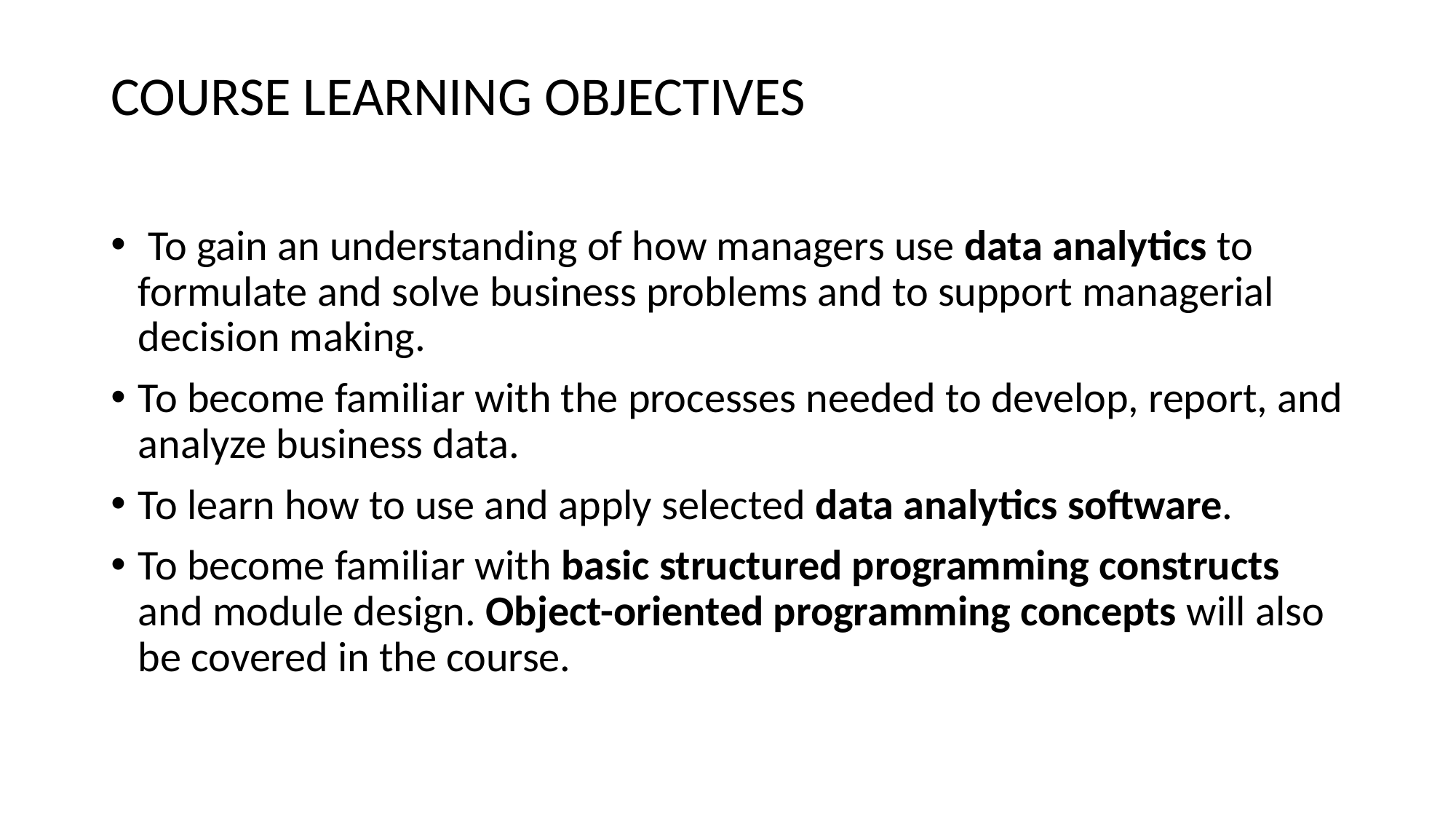

# COURSE LEARNING OBJECTIVES
 To gain an understanding of how managers use data analytics to formulate and solve business problems and to support managerial decision making.
To become familiar with the processes needed to develop, report, and analyze business data.
To learn how to use and apply selected data analytics software.
To become familiar with basic structured programming constructs and module design. Object-oriented programming concepts will also be covered in the course.